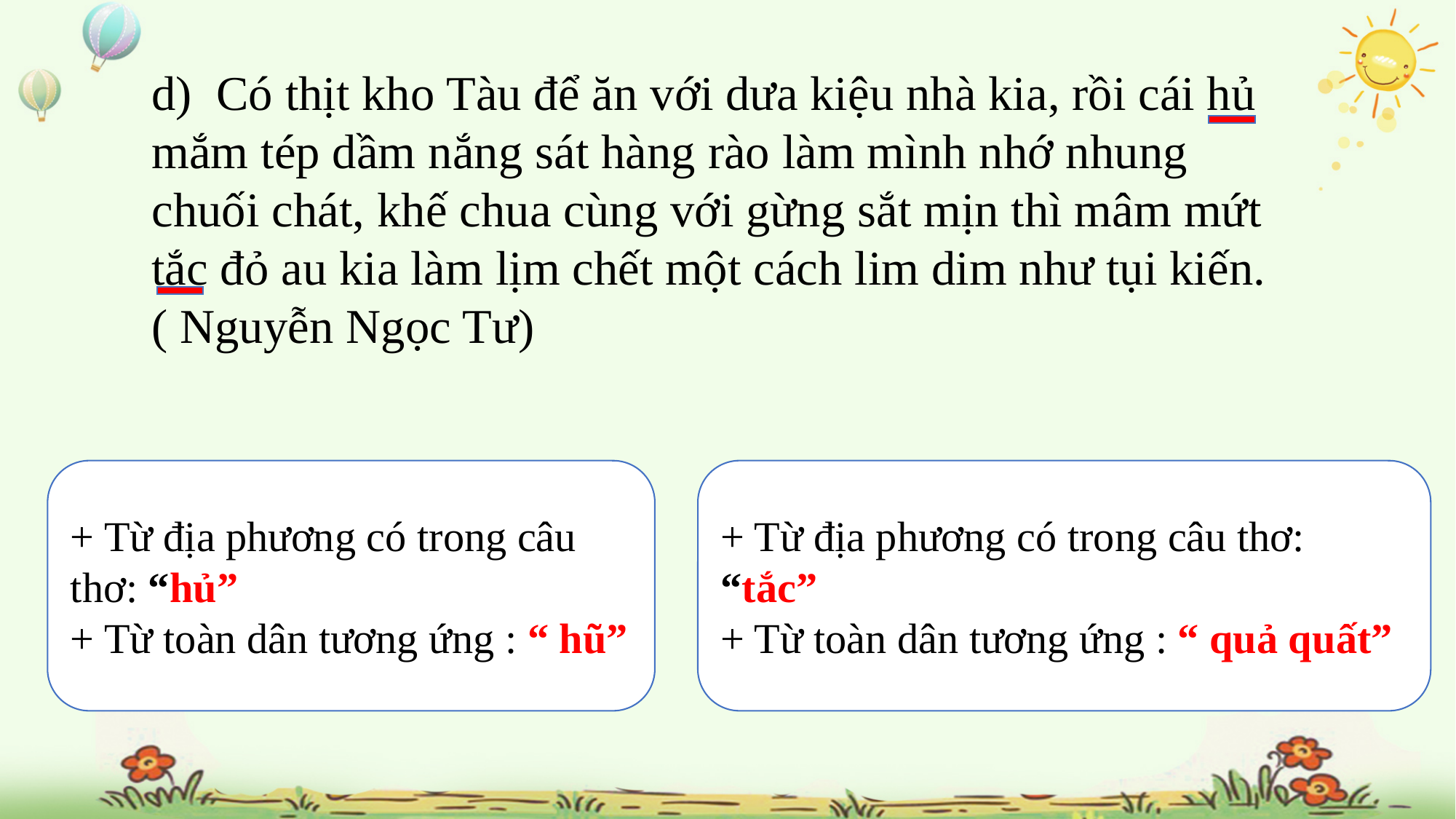

d)  Có thịt kho Tàu để ăn với dưa kiệu nhà kia, rồi cái hủ mắm tép dầm nắng sát hàng rào làm mình nhớ nhung chuối chát, khế chua cùng với gừng sắt mịn thì mâm mứt tắc đỏ au kia làm lịm chết một cách lim dim như tụi kiến.
( Nguyễn Ngọc Tư)

+ Từ địa phương có trong câu thơ: “tắc”
+ Từ toàn dân tương ứng : “ quả quất”
+ Từ địa phương có trong câu thơ: “hủ”
+ Từ toàn dân tương ứng : “ hũ”